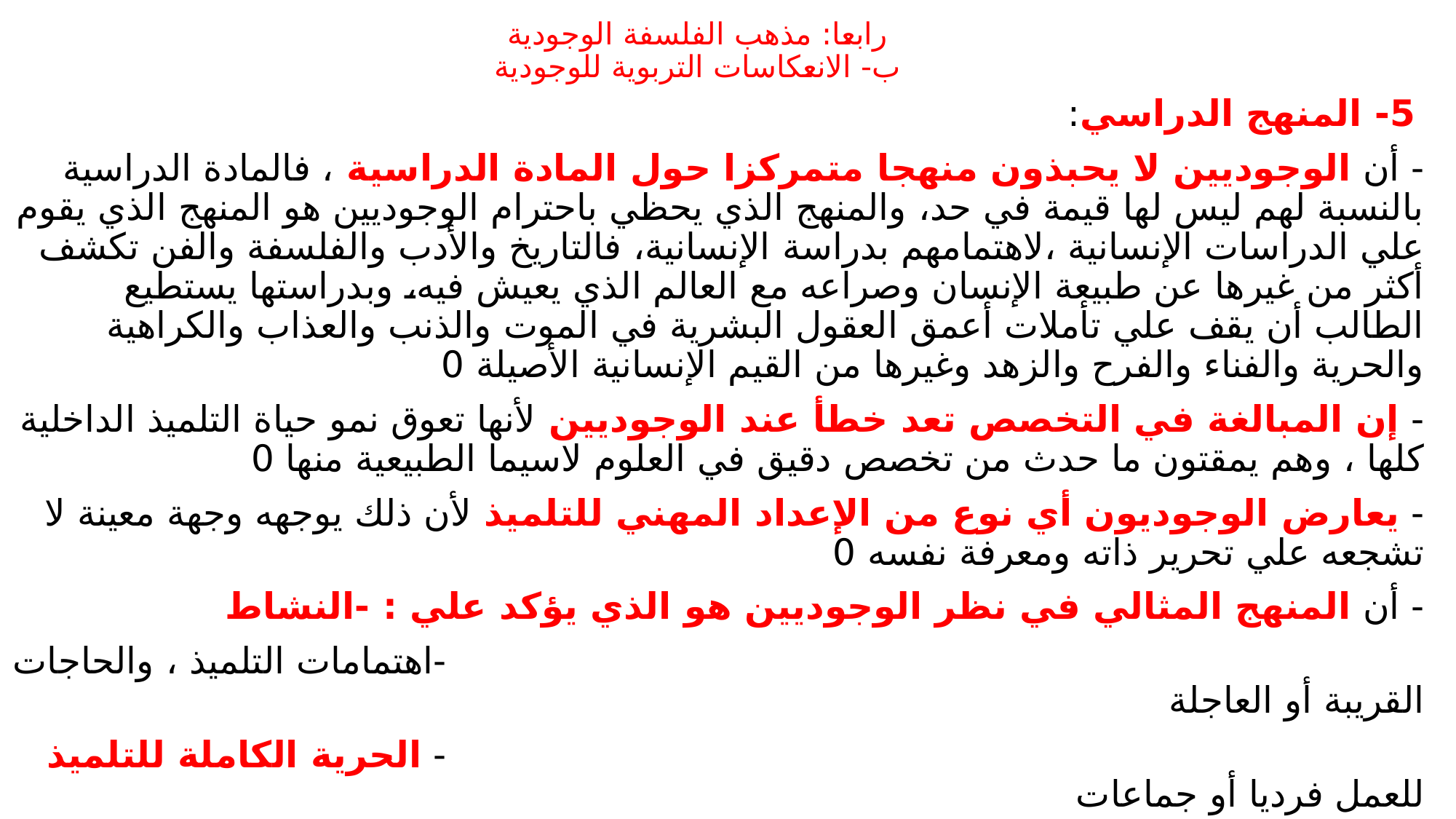

# رابعا: مذهب الفلسفة الوجودية ب- الانعكاسات التربوية للوجودية
 5- المنهج الدراسي:
- أن الوجوديين لا يحبذون منهجا متمركزا حول المادة الدراسية ، فالمادة الدراسية بالنسبة لهم ليس لها قيمة في حد، والمنهج الذي يحظي باحترام الوجوديين هو المنهج الذي يقوم علي الدراسات الإنسانية ،لاهتمامهم بدراسة الإنسانية، فالتاريخ والأدب والفلسفة والفن تكشف أكثر من غيرها عن طبيعة الإنسان وصراعه مع العالم الذي يعيش فيه، وبدراستها يستطيع الطالب أن يقف علي تأملات أعمق العقول البشرية في الموت والذنب والعذاب والكراهية والحرية والفناء والفرح والزهد وغيرها من القيم الإنسانية الأصيلة 0
- إن المبالغة في التخصص تعد خطأ عند الوجوديين لأنها تعوق نمو حياة التلميذ الداخلية كلها ، وهم يمقتون ما حدث من تخصص دقيق في العلوم لاسيما الطبيعية منها 0
- يعارض الوجوديون أي نوع من الإعداد المهني للتلميذ لأن ذلك يوجهه وجهة معينة لا تشجعه علي تحرير ذاته ومعرفة نفسه 0
- أن المنهج المثالي في نظر الوجوديين هو الذي يؤكد علي : -النشاط
                                                                                    -اهتمامات التلميذ ، والحاجات القريبة أو العاجلة
                                                                                    - الحرية الكاملة للتلميذ للعمل فرديا أو جماعات
                                                                                    - الاعتراف بالفروق الفردية في الخبرات